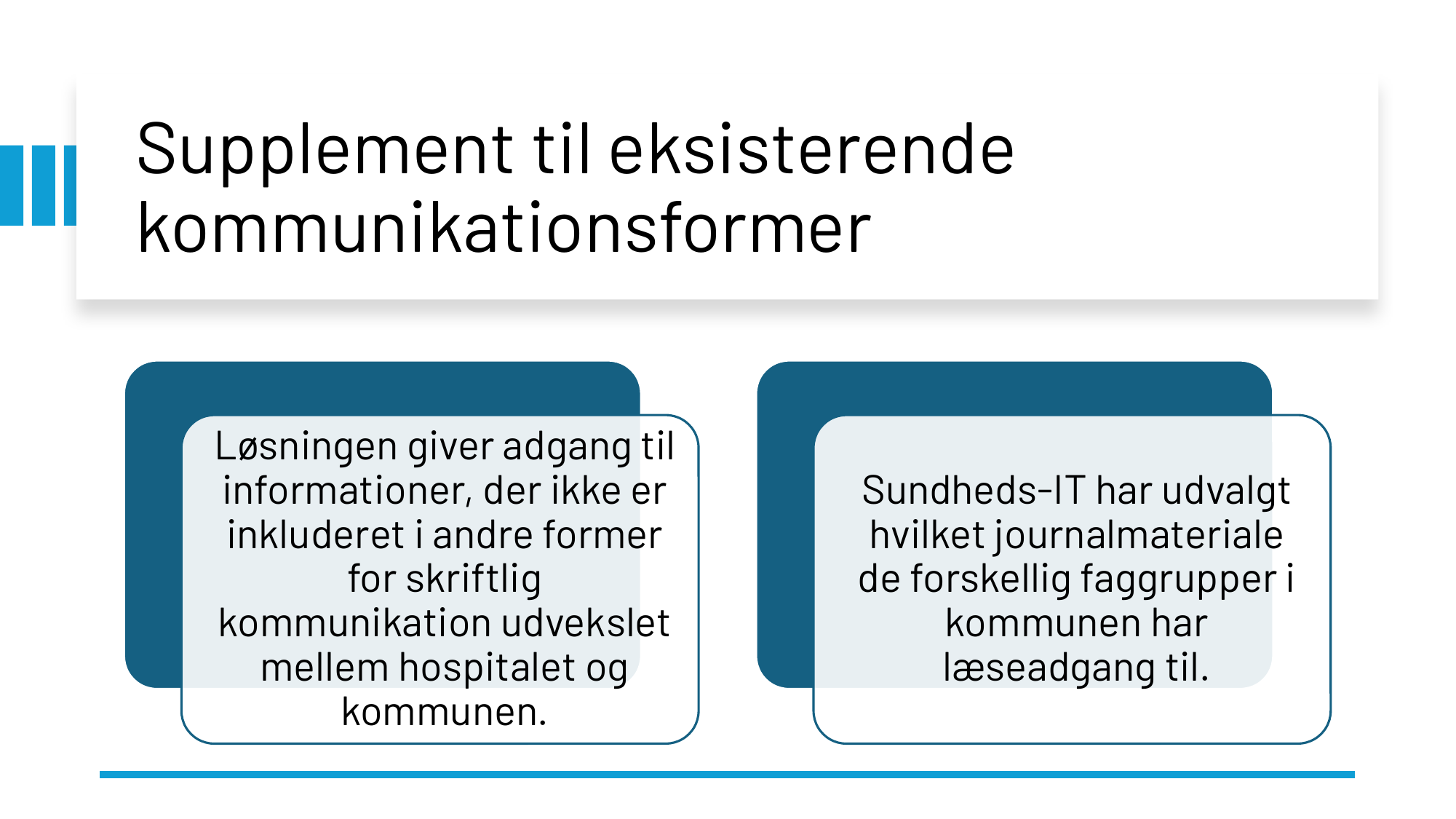

# Supplement til eksisterende kommunikationsformer

Løsningen giver adgang til informationer, der ikke er inkluderet i andre former for skriftlig kommunikation udvekslet mellem hospitalet og kommunen.
Sundheds-IT har udvalgt hvilket journalmateriale de forskellig faggrupper i kommunen har læseadgang til.